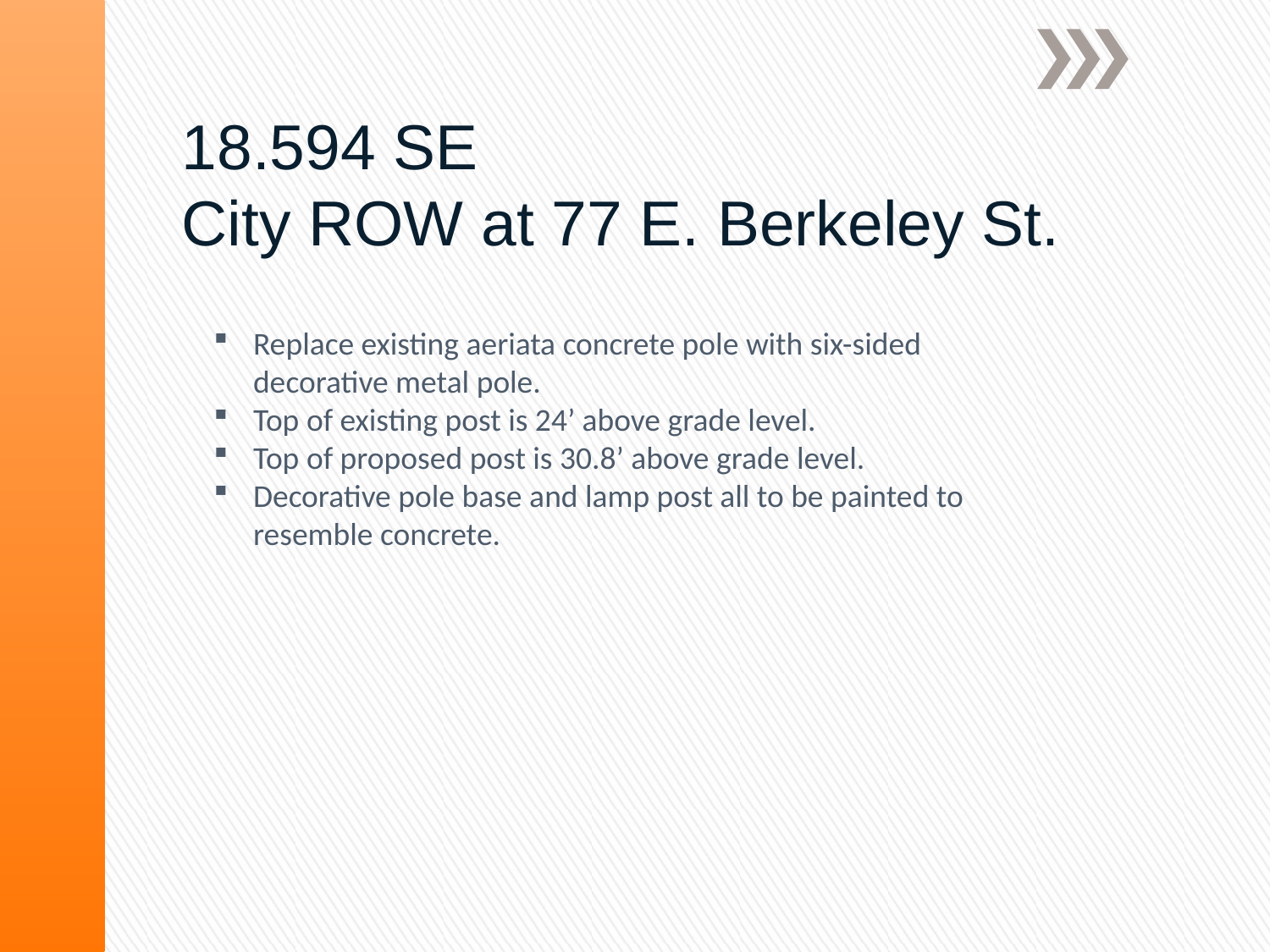

# 18.594 SE City ROW at 77 E. Berkeley St.
Replace existing aeriata concrete pole with six-sided decorative metal pole.
Top of existing post is 24’ above grade level.
Top of proposed post is 30.8’ above grade level.
Decorative pole base and lamp post all to be painted to resemble concrete.